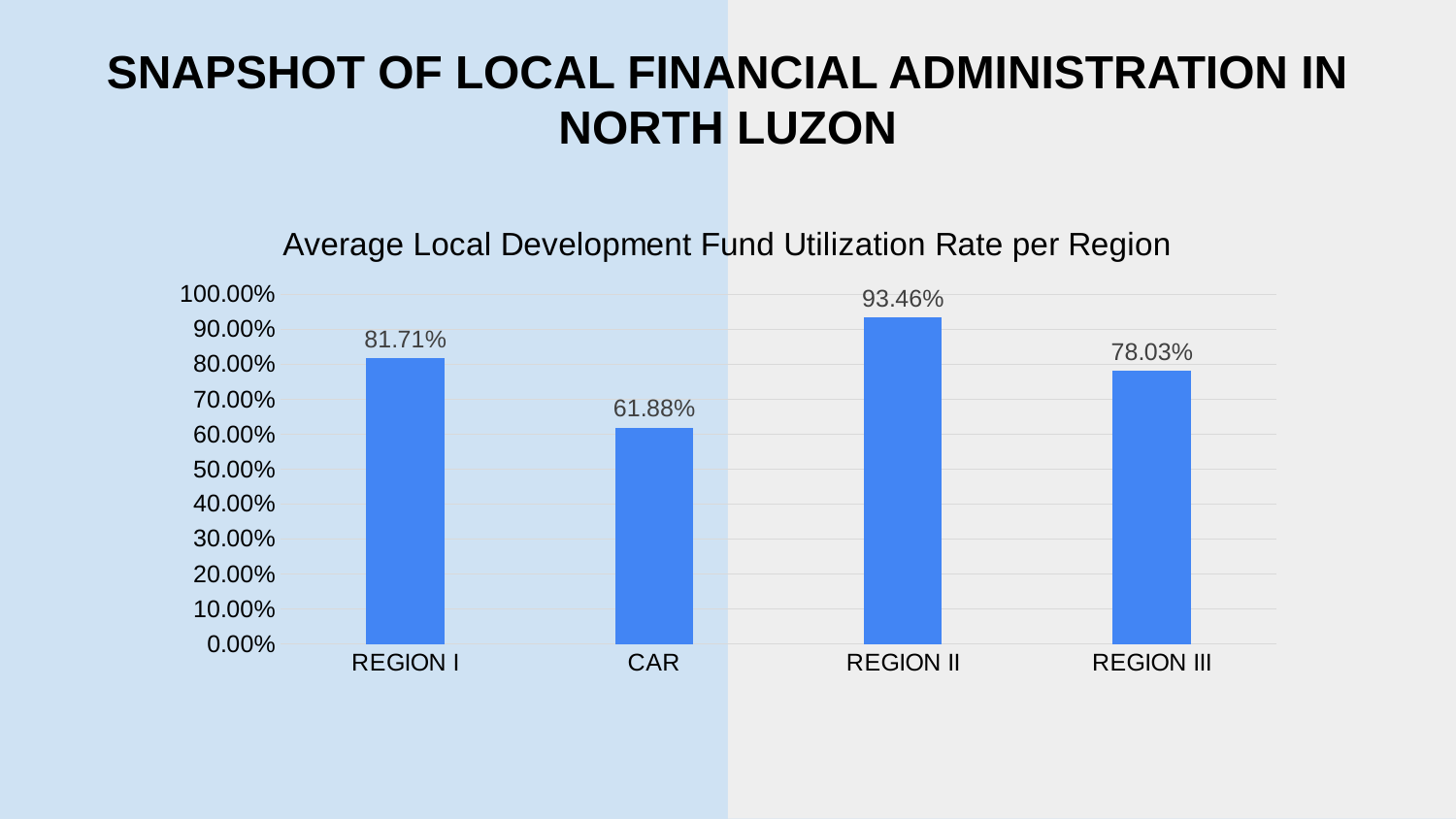

SNAPSHOT OF LOCAL FINANCIAL ADMINISTRATION IN NORTH LUZON

### Chart: Average Local Development Fund Utilization Rate per Region

| Category | Average LDF Utilization Rate |
|---|---|
| REGION I | 0.8171 |
| CAR | 0.6188 |
| REGION II | 0.9346 |
| REGION III | 0.7803 |